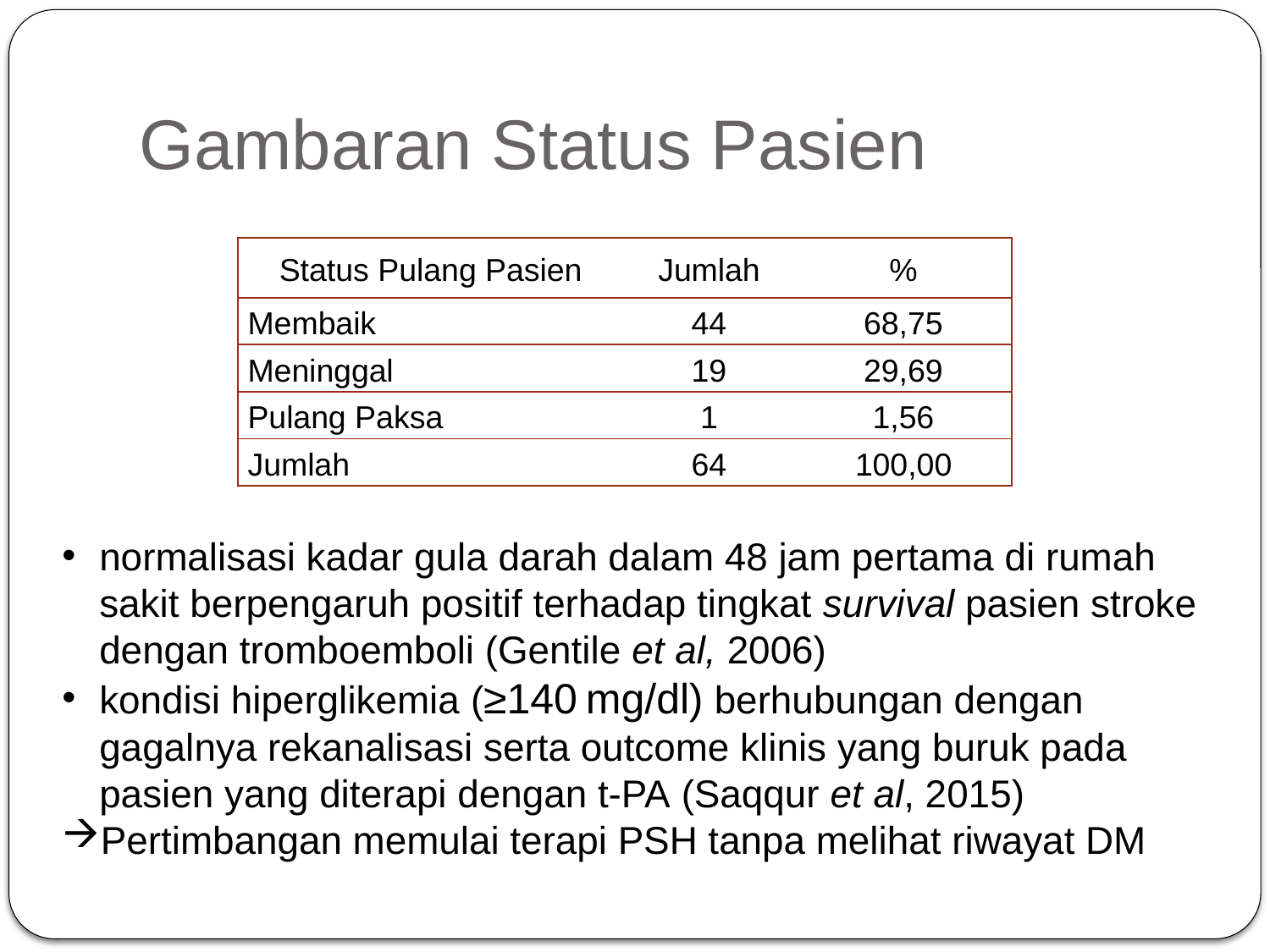

# Gambaran Status Pasien
| Status Pulang Pasien | Jumlah | % |
| --- | --- | --- |
| Membaik | 44 | 68,75 |
| Meninggal | 19 | 29,69 |
| Pulang Paksa | 1 | 1,56 |
| Jumlah | 64 | 100,00 |
normalisasi kadar gula darah dalam 48 jam pertama di rumah sakit berpengaruh positif terhadap tingkat survival pasien stroke dengan tromboemboli (Gentile et al, 2006)
kondisi hiperglikemia (≥140 mg/dl) berhubungan dengan gagalnya rekanalisasi serta outcome klinis yang buruk pada pasien yang diterapi dengan t-PA (Saqqur et al, 2015)
Pertimbangan memulai terapi PSH tanpa melihat riwayat DM